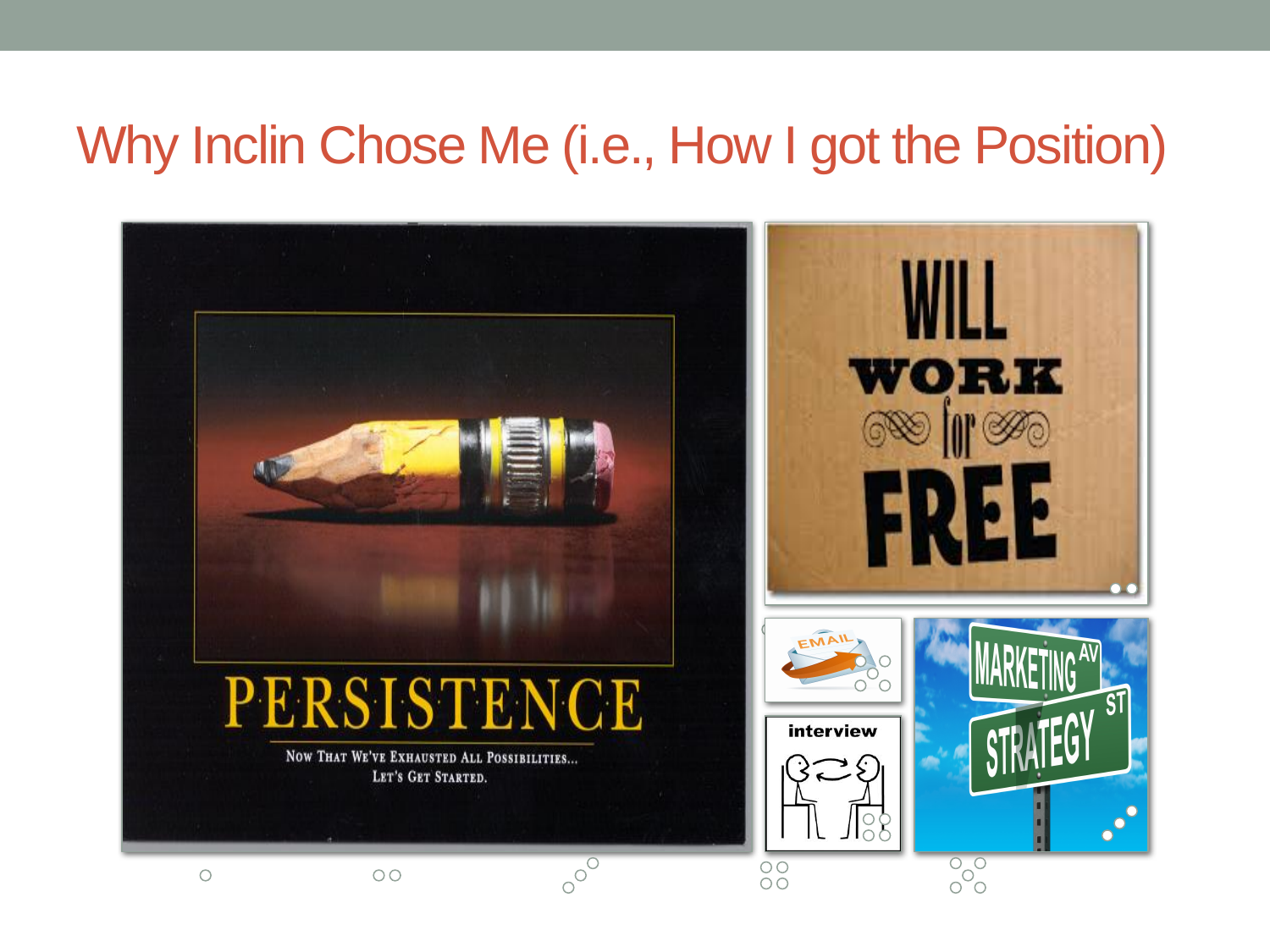

# Why Inclin Chose Me (i.e., How I got the Position)